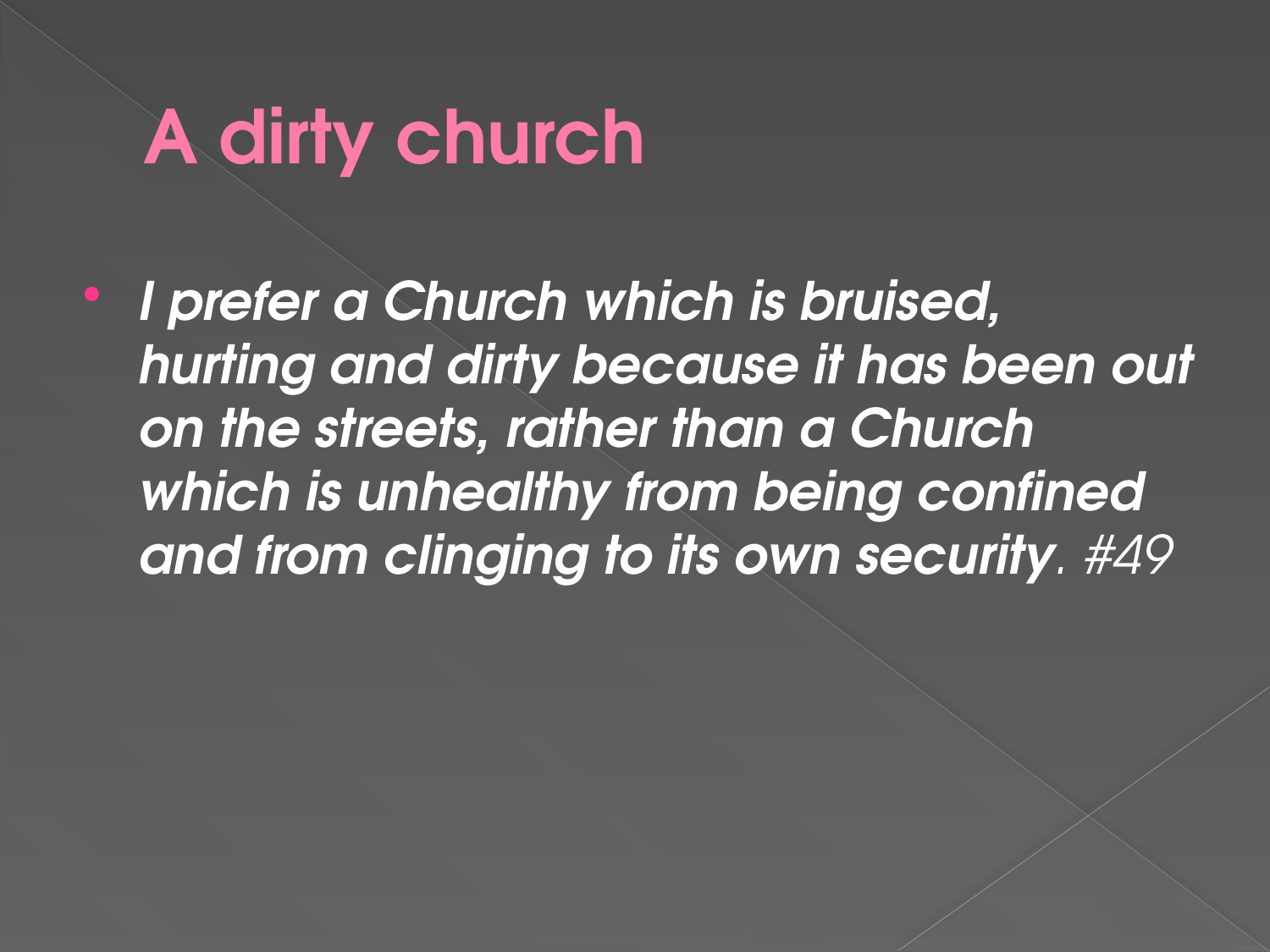

# A dirty church
I prefer a Church which is bruised, hurting and dirty because it has been out on the streets, rather than a Church which is unhealthy from being confined and from clinging to its own security. #49